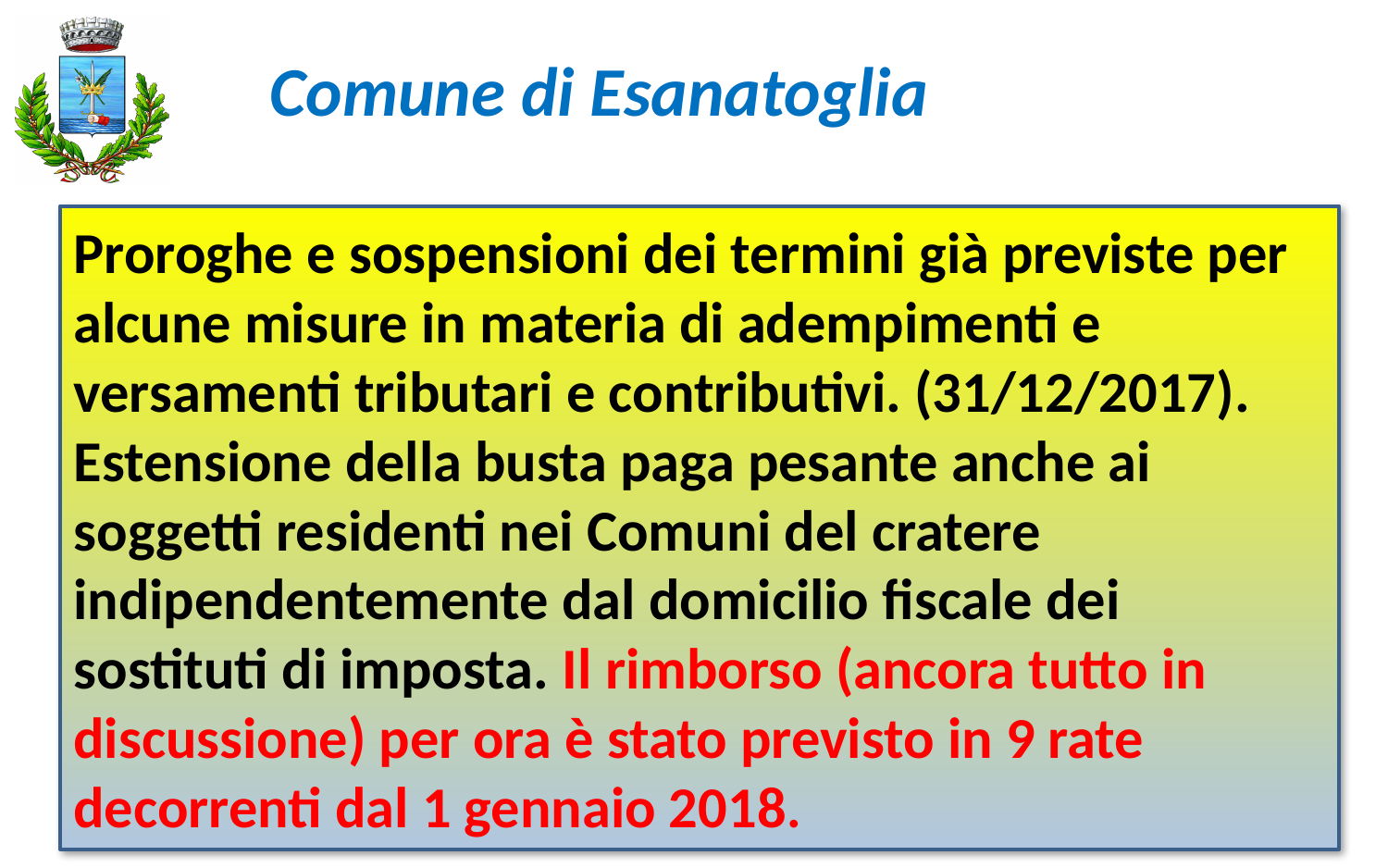

Comune di Esanatoglia

Proroghe e sospensioni dei termini già previste per alcune misure in materia di adempimenti e versamenti tributari e contributivi. (31/12/2017).
Estensione della busta paga pesante anche ai soggetti residenti nei Comuni del cratere indipendentemente dal domicilio fiscale dei sostituti di imposta. Il rimborso (ancora tutto in discussione) per ora è stato previsto in 9 rate decorrenti dal 1 gennaio 2018.